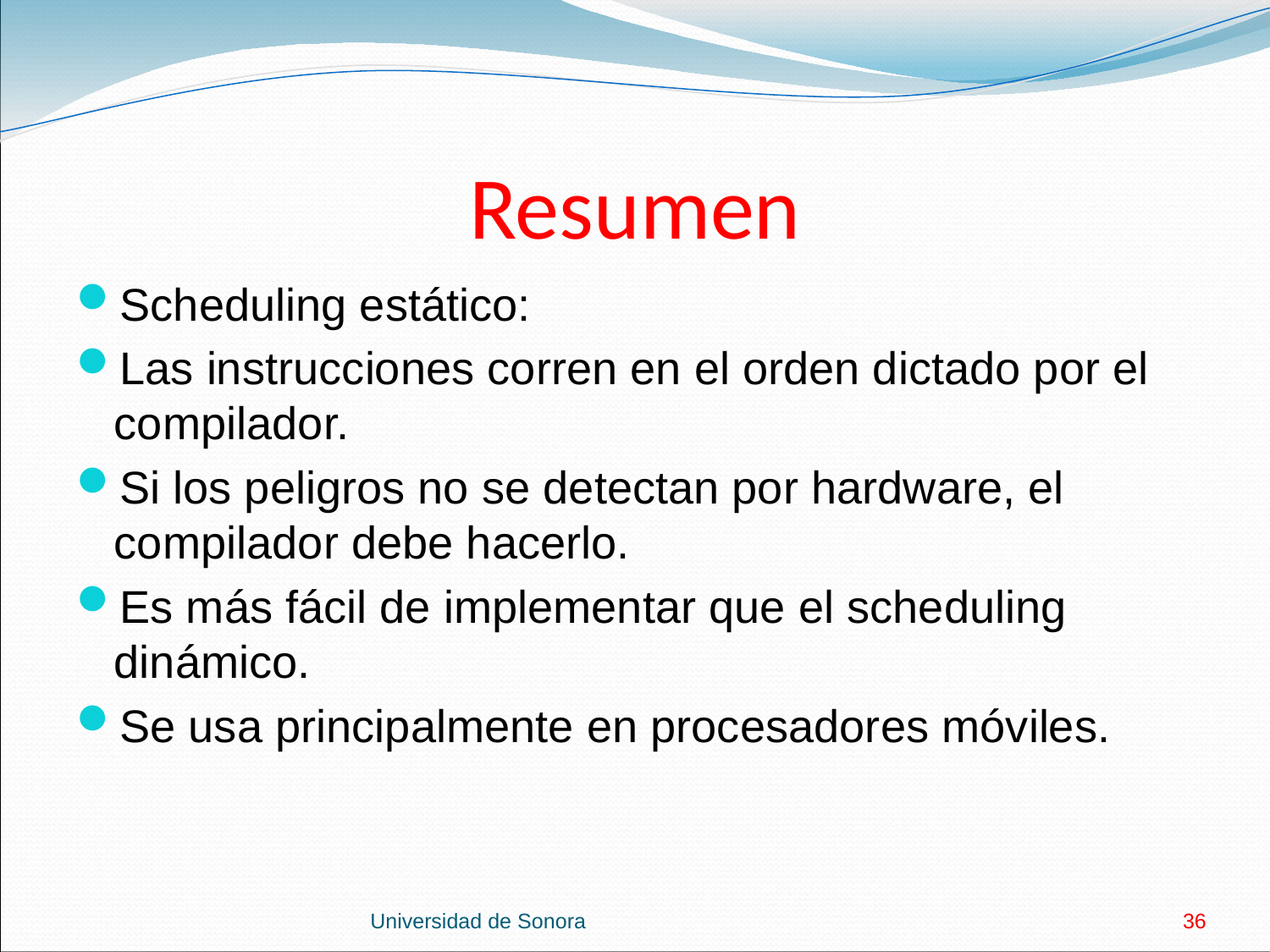

# Resumen
Scheduling estático:
Las instrucciones corren en el orden dictado por el compilador.
Si los peligros no se detectan por hardware, el compilador debe hacerlo.
Es más fácil de implementar que el scheduling dinámico.
Se usa principalmente en procesadores móviles.

Universidad de Sonora
36